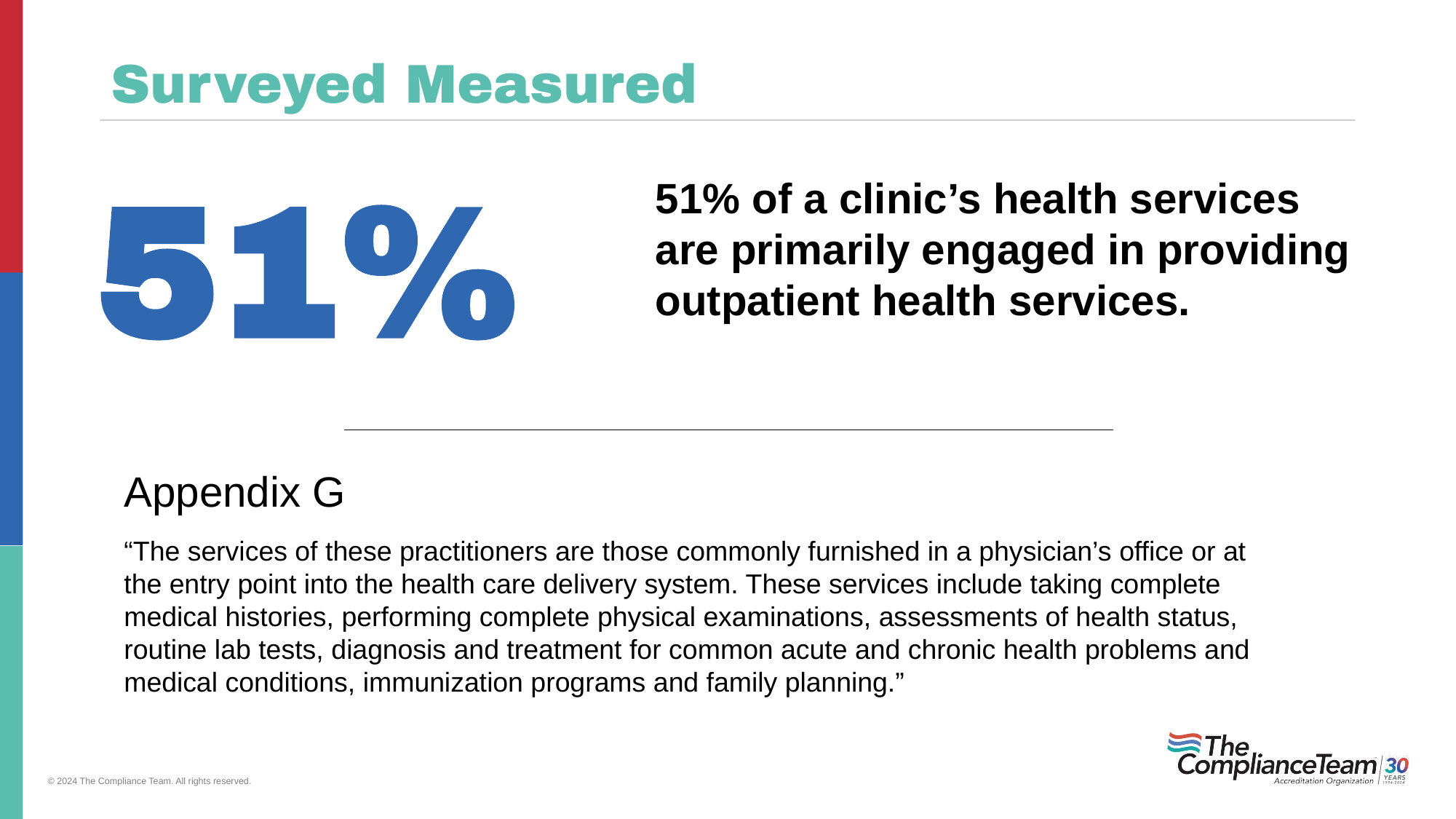

# Surveyed Measured
51%
51% of a clinic’s health services are primarily engaged in providing outpatient health services.
Appendix G
“The services of these practitioners are those commonly furnished in a physician’s office or at the entry point into the health care delivery system. These services include taking complete medical histories, performing complete physical examinations, assessments of health status, routine lab tests, diagnosis and treatment for common acute and chronic health problems and medical conditions, immunization programs and family planning.”